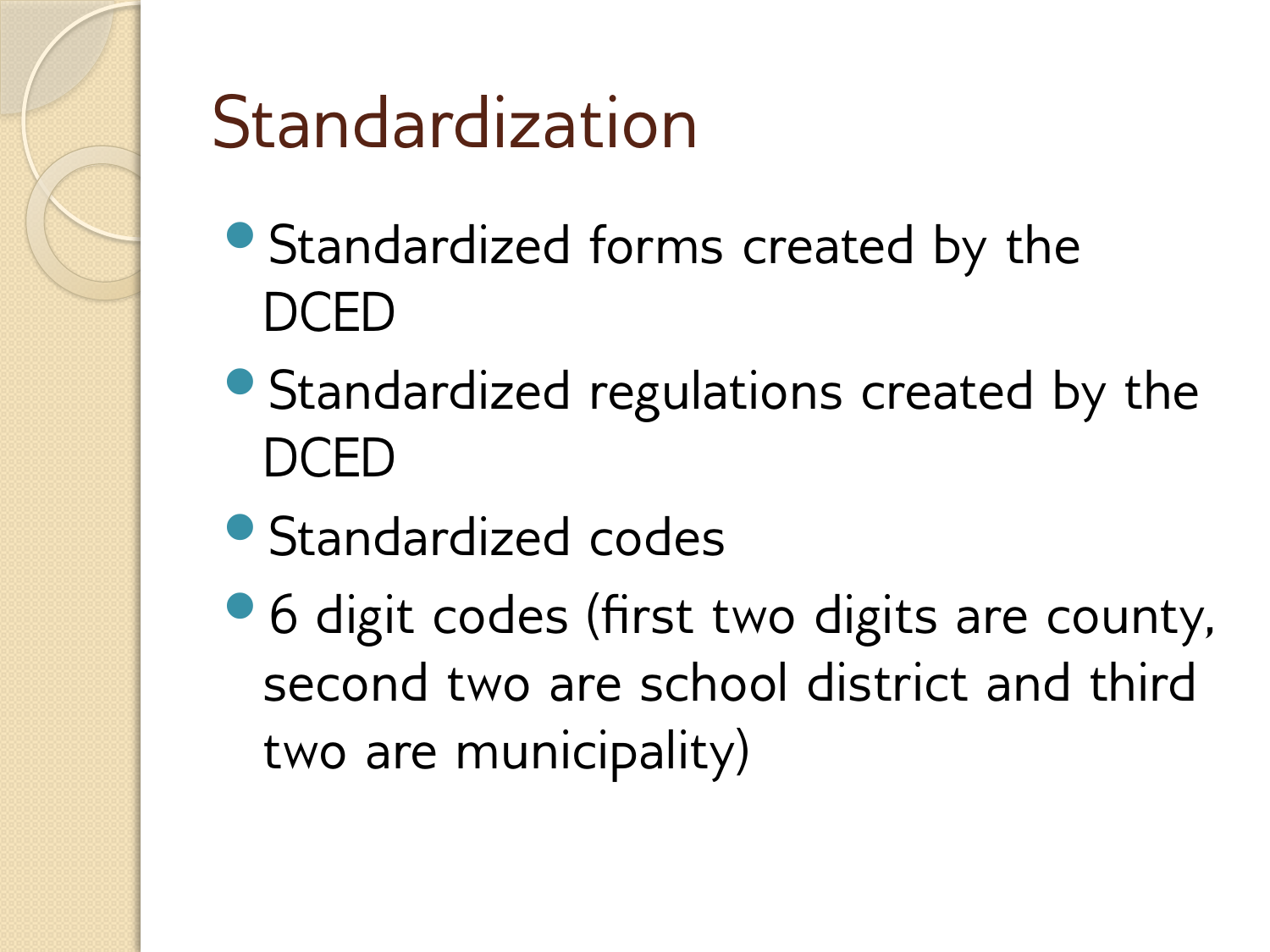

# Standardization
Standardized forms created by the DCED
Standardized regulations created by the DCED
Standardized codes
6 digit codes (first two digits are county, second two are school district and third two are municipality)